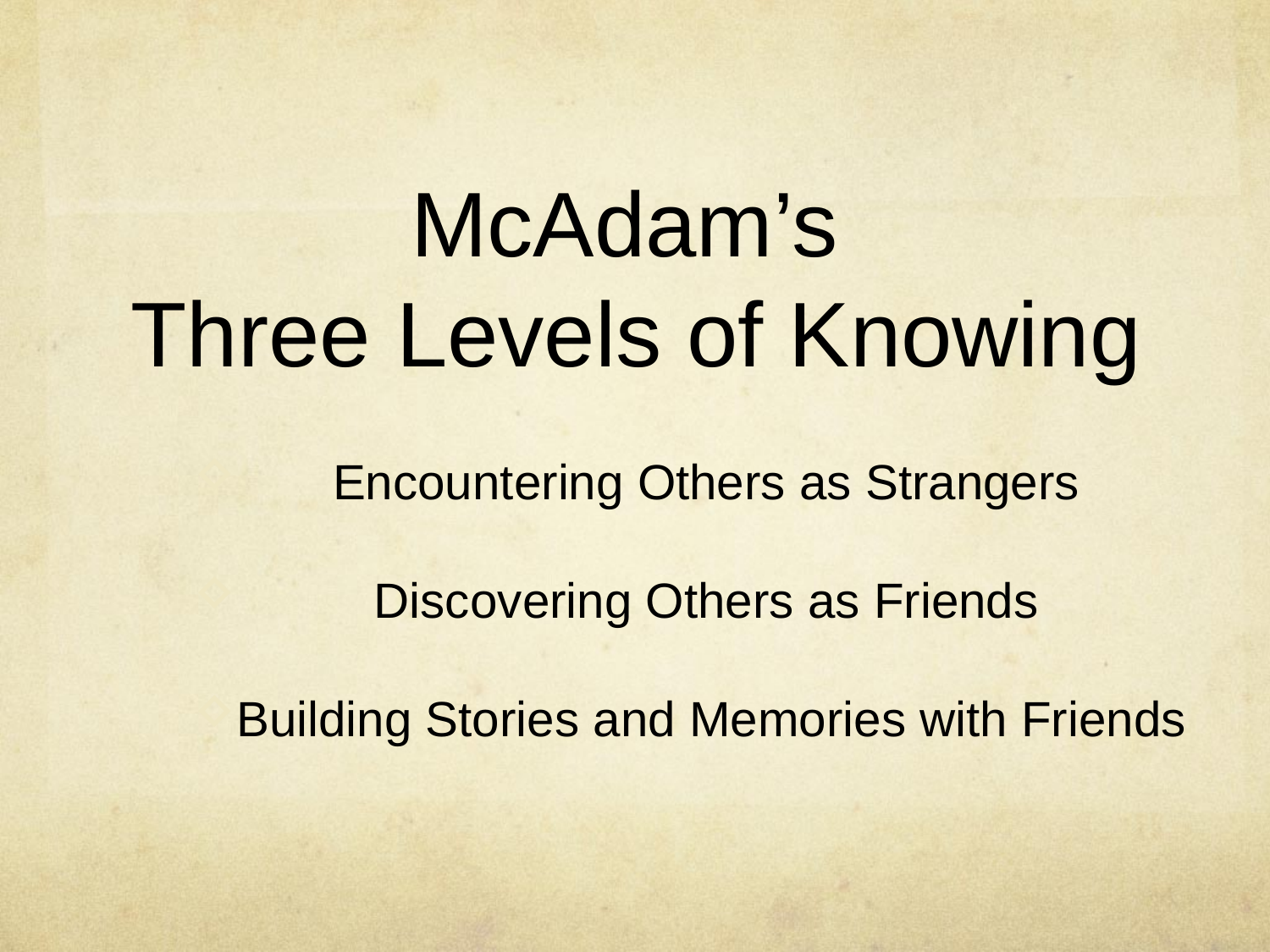

# McAdam’s Three Levels of Knowing
       Encountering Others as Strangers

          Discovering Others as Friends

Building Stories and Memories with Friends